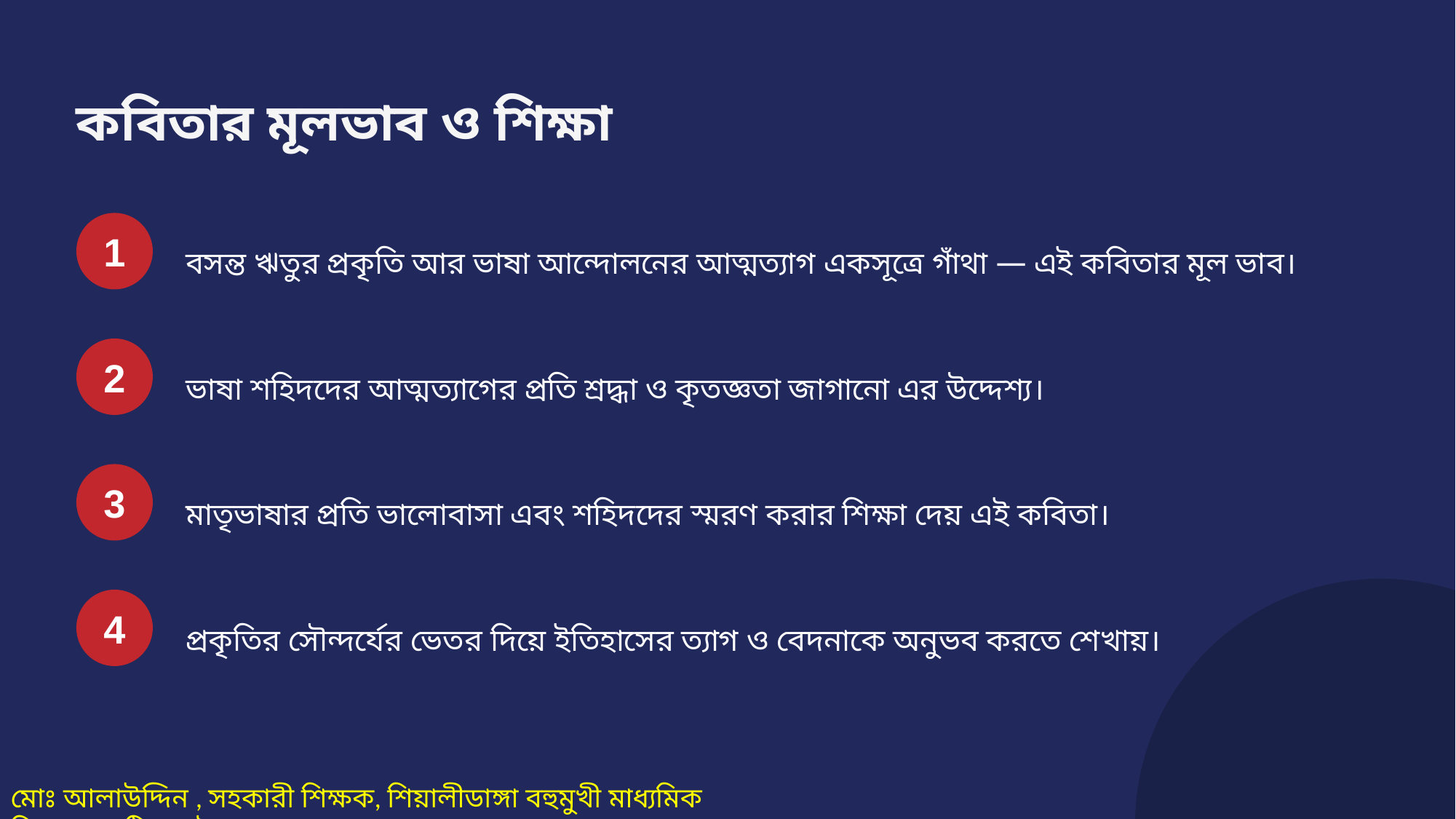

কবিতার মূলভাব ও শিক্ষা
বসন্ত ঋতুর প্রকৃতি আর ভাষা আন্দোলনের আত্মত্যাগ একসূত্রে গাঁথা — এই কবিতার মূল ভাব।

1
ভাষা শহিদদের আত্মত্যাগের প্রতি শ্রদ্ধা ও কৃতজ্ঞতা জাগানো এর উদ্দেশ্য।

2
মাতৃভাষার প্রতি ভালোবাসা এবং শহিদদের স্মরণ করার শিক্ষা দেয় এই কবিতা।

3

প্রকৃতির সৌন্দর্যের ভেতর দিয়ে ইতিহাসের ত্যাগ ও বেদনাকে অনুভব করতে শেখায়।

4